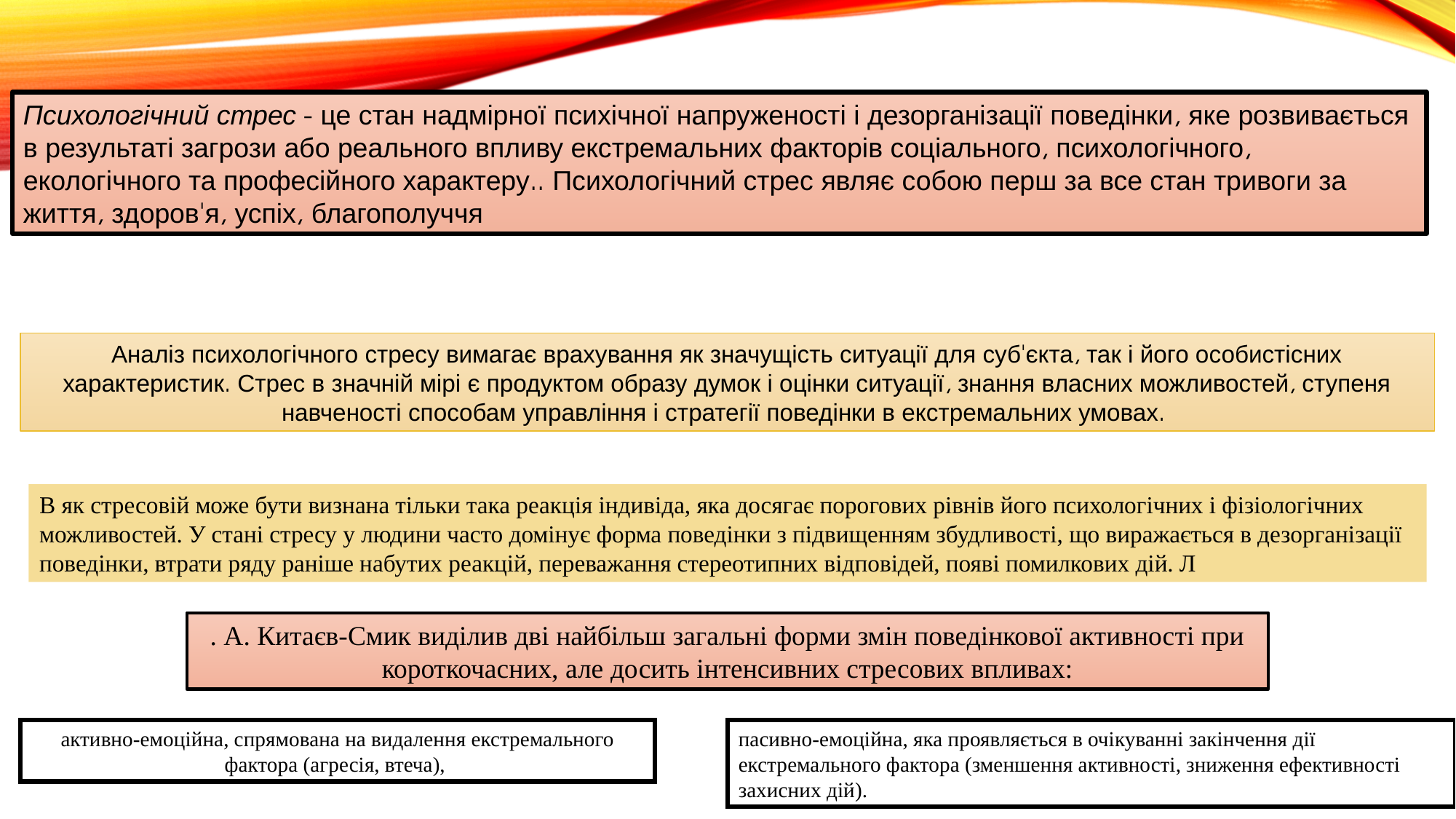

Психологічний стрес - це стан надмірної психічної напруженості і дезорганізації поведінки, яке розвивається в результаті загрози або реального впливу екстремальних факторів соціального, психологічного, екологічного та професійного характеру.. Психологічний стрес являє собою перш за все стан тривоги за життя, здоров'я, успіх, благополуччя
Аналіз психологічного стресу вимагає врахування як значущість ситуації для суб'єкта, так і його особистісних характеристик. Стрес в значній мірі є продуктом образу думок і оцінки ситуації, знання власних можливостей, ступеня навченості способам управління і стратегії поведінки в екстремальних умовах.
В як стресовій може бути визнана тільки така реакція індивіда, яка досягає порогових рівнів його психологічних і фізіологічних можливостей. У стані стресу у людини часто домінує форма поведінки з підвищенням збудливості, що виражається в дезорганізації поведінки, втрати ряду раніше набутих реакцій, переважання стереотипних відповідей, появі помилкових дій. Л
. А. Китаєв-Смик виділив дві найбільш загальні форми змін поведінкової активності при короткочасних, але досить інтенсивних стресових впливах:
активно-емоційна, спрямована на видалення екстремального фактора (агресія, втеча),
пасивно-емоційна, яка проявляється в очікуванні закінчення дії екстремального фактора (зменшення активності, зниження ефективності захисних дій).